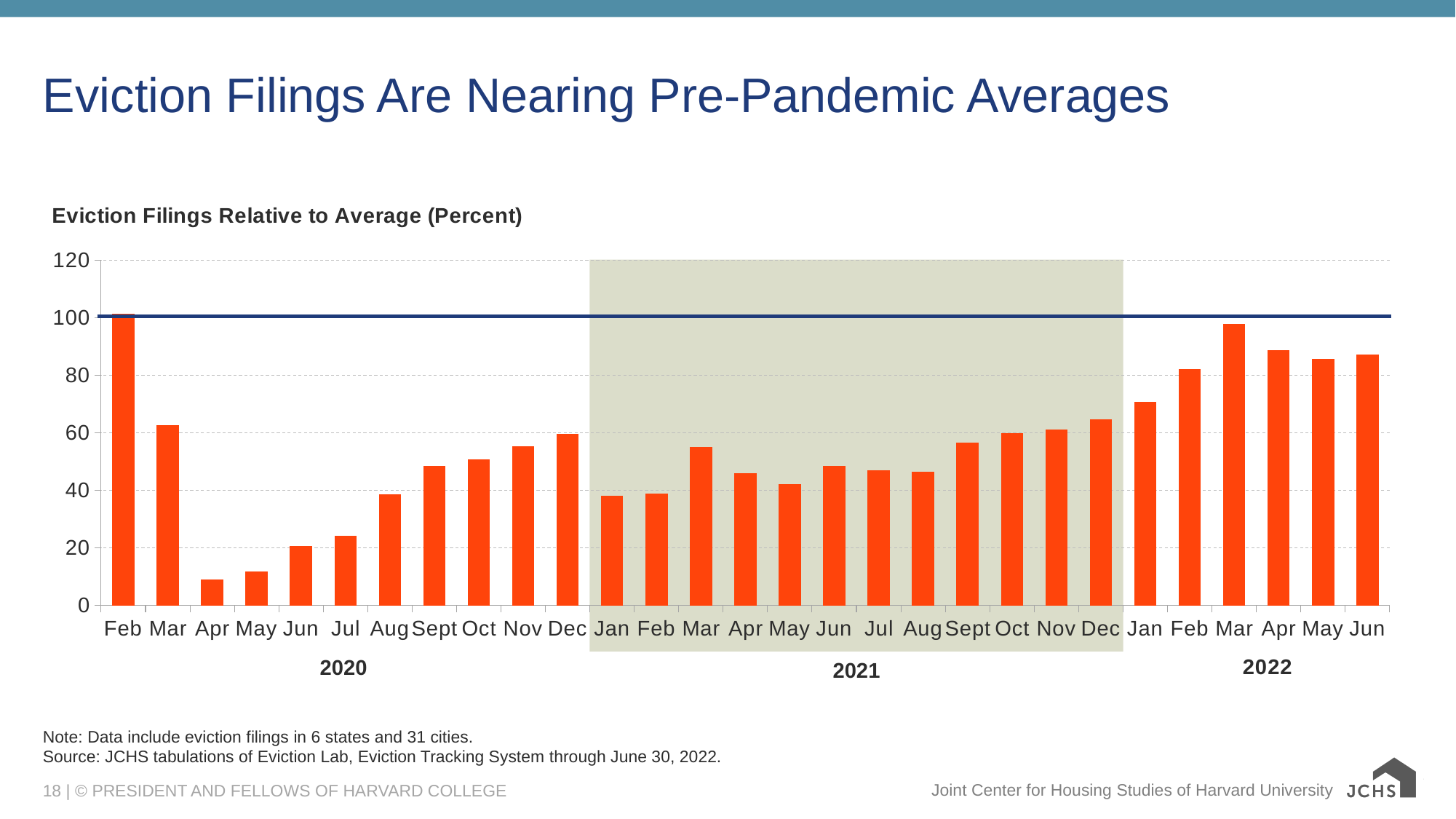

# Eviction Filings Are Nearing Pre-Pandemic Averages

### Chart: Eviction Filings Relative to Average (Percent)

| Category | Percentage of Historical Filings |
|---|---|
| Feb | 101.29639999999999 |
| Mar | 62.5155 |
| Apr | 8.908900000000001 |
| May | 11.7853 |
| Jun | 20.5583 |
| Jul | 24.2857 |
| Aug | 38.6584 |
| Sept | 48.424099999999996 |
| Oct | 50.8 |
| Nov | 55.3786 |
| Dec | 59.7106 |
| Jan | 37.9968 |
| Feb | 38.8554 |
| Mar | 55.0467 |
| Apr | 45.9569 |
| May | 42.1537 |
| Jun | 48.3822 |
| Jul | 47.0225 |
| Aug | 46.372 |
| Sept | 56.5446 |
| Oct | 59.9389 |
| Nov | 61.1104 |
| Dec | 64.5732 |
| Jan | 70.7461 |
| Feb | 81.9897 |
| Mar | 97.6952 |
| Apr | 88.6737 |
| May | 85.56909999999999 |
| Jun | 87.22619999999999 |
2020
2021
Note: Data include eviction filings in 6 states and 31 cities.
Source: JCHS tabulations of Eviction Lab, Eviction Tracking System through June 30, 2022.